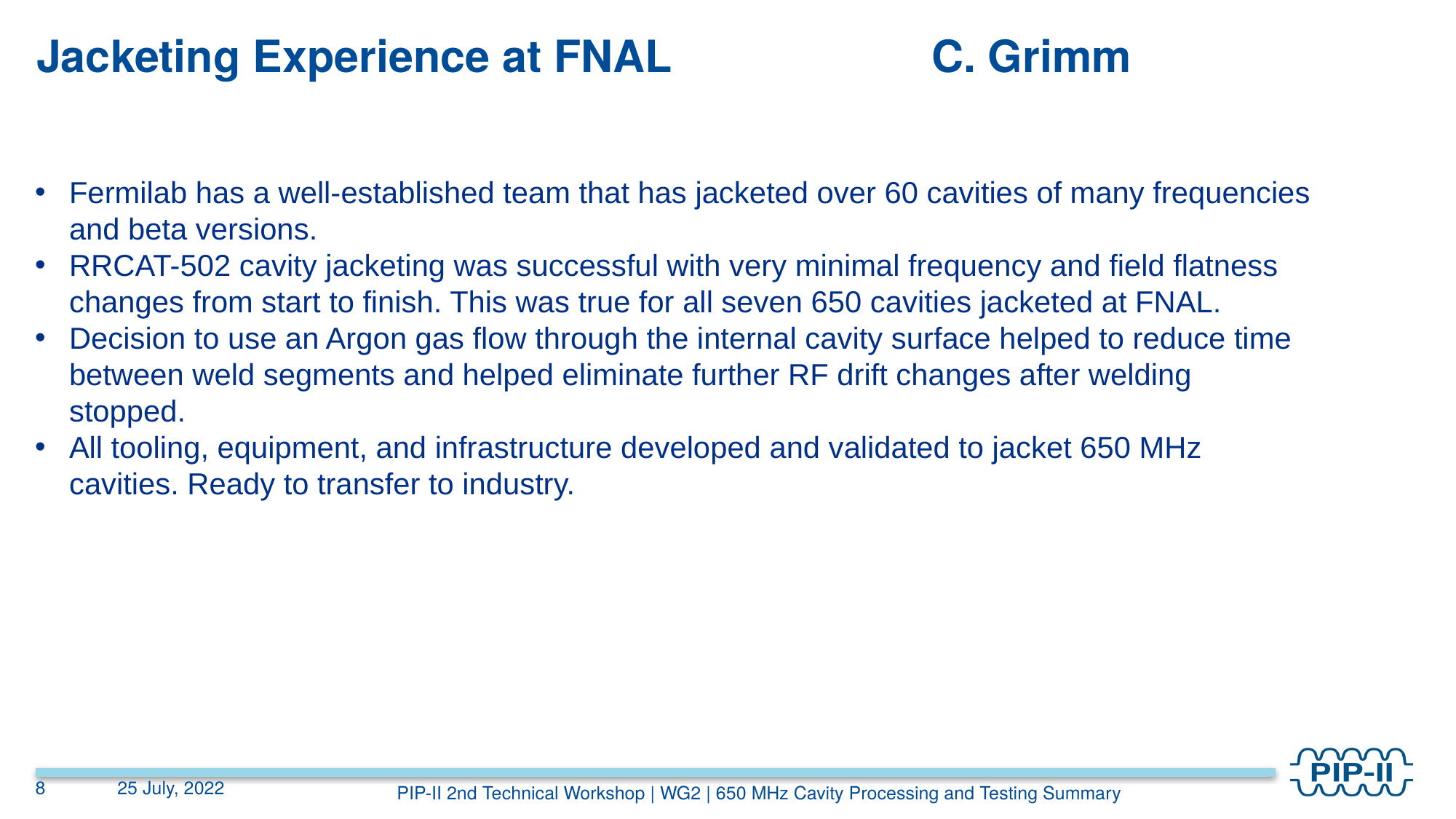

# Jacketing Experience at FNAL                     C. Grimm
Fermilab has a well-established team that has jacketed over 60 cavities of many frequencies and beta versions.
RRCAT-502 cavity jacketing was successful with very minimal frequency and field flatness changes from start to finish. This was true for all seven 650 cavities jacketed at FNAL.
Decision to use an Argon gas flow through the internal cavity surface helped to reduce time between weld segments and helped eliminate further RF drift changes after welding stopped.
All tooling, equipment, and infrastructure developed and validated to jacket 650 MHz cavities. Ready to transfer to industry.

8
25 July, 2022
PIP-II 2nd Technical Workshop | WG2 | 650 MHz Cavity Processing and Testing Summary